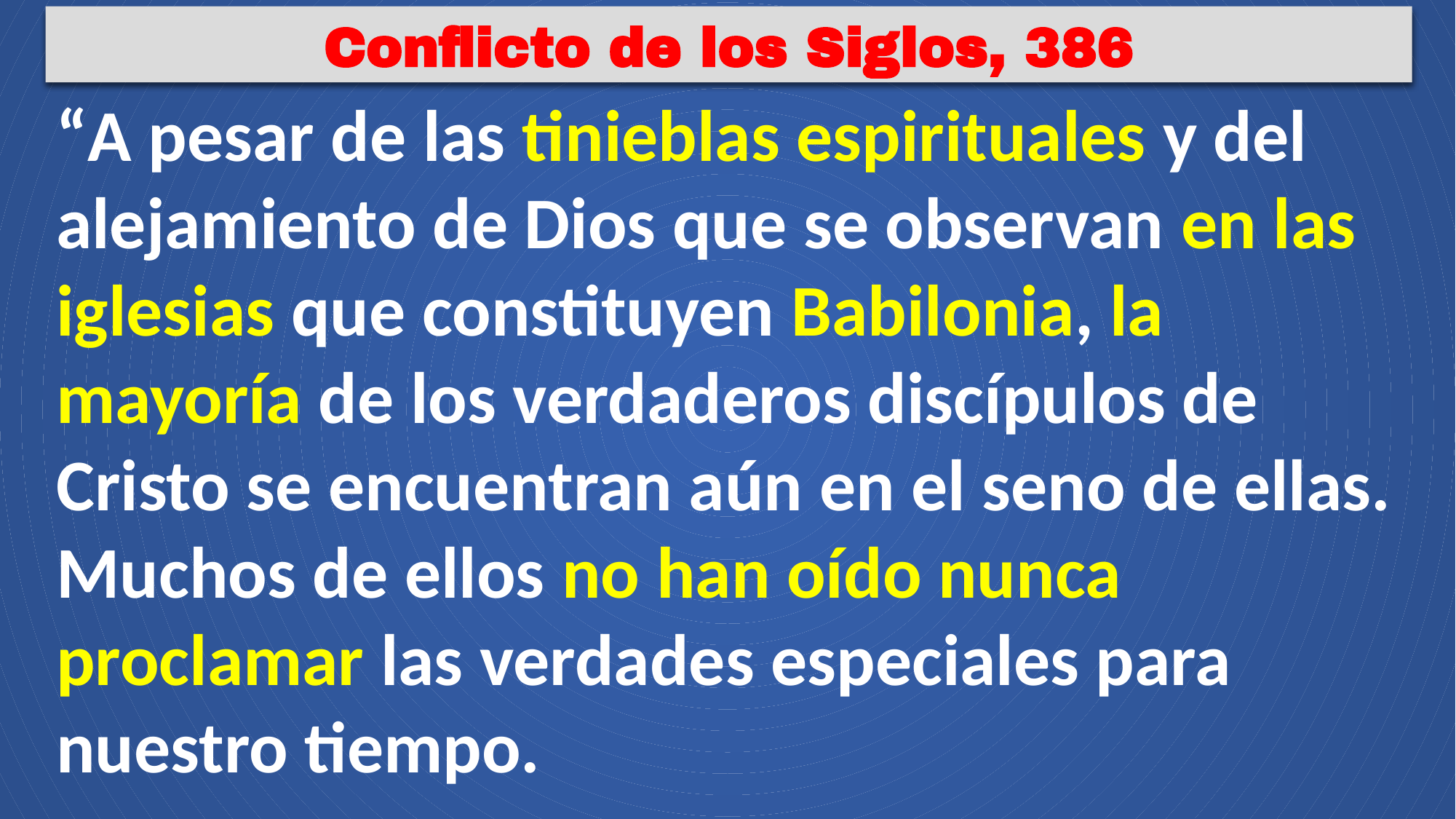

Conflicto de los Siglos, 386
“A pesar de las tinieblas espirituales y del alejamiento de Dios que se observan en las iglesias que constituyen Babilonia, la mayoría de los verdaderos discípulos de Cristo se encuentran aún en el seno de ellas. Muchos de ellos no han oído nunca proclamar las verdades especiales para nuestro tiempo.